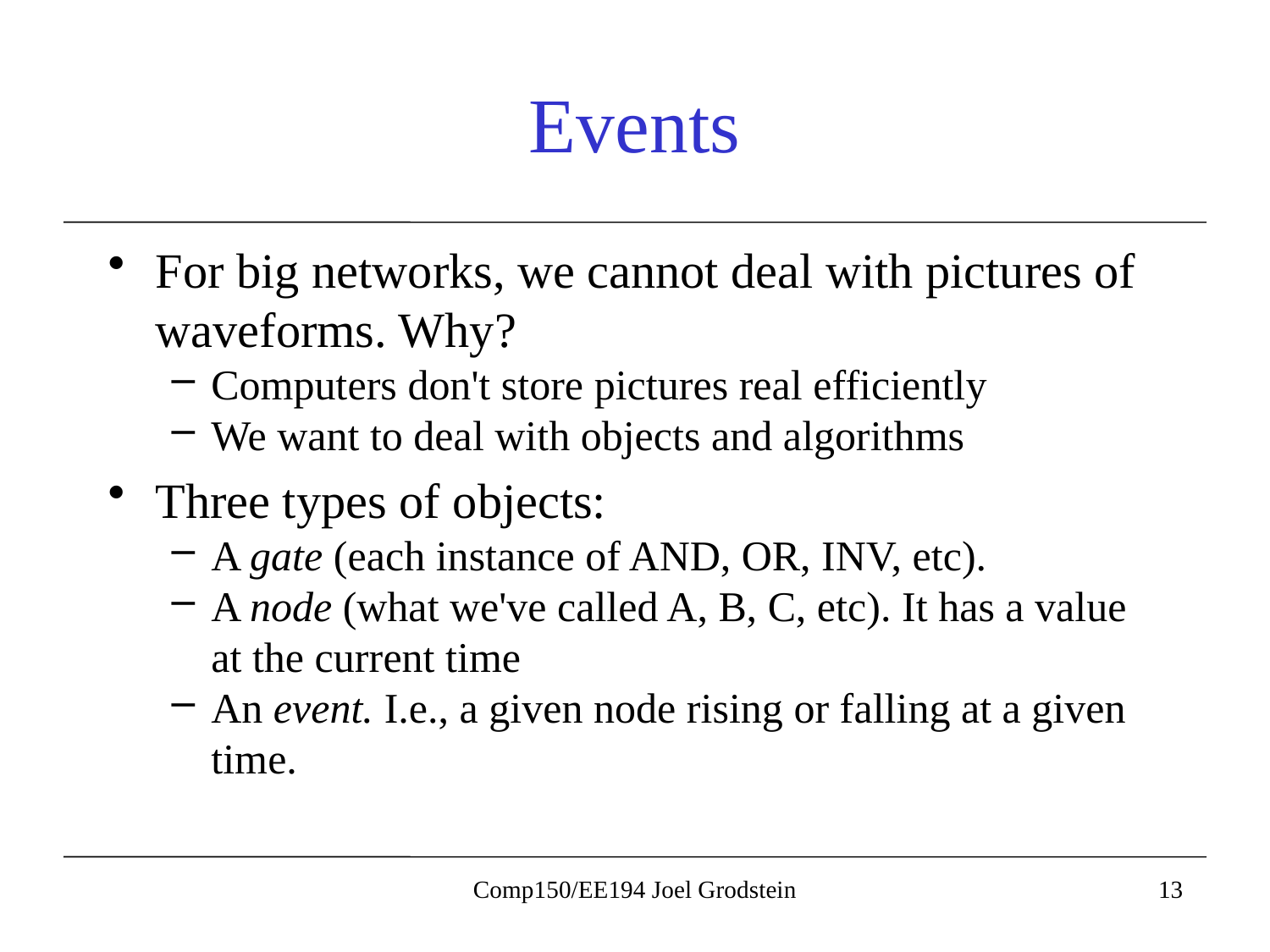

# Events
For big networks, we cannot deal with pictures of waveforms. Why?
Computers don't store pictures real efficiently
We want to deal with objects and algorithms
Three types of objects:
A gate (each instance of AND, OR, INV, etc).
A node (what we've called A, B, C, etc). It has a value at the current time
An event. I.e., a given node rising or falling at a given time.

Comp150/EE194 Joel Grodstein